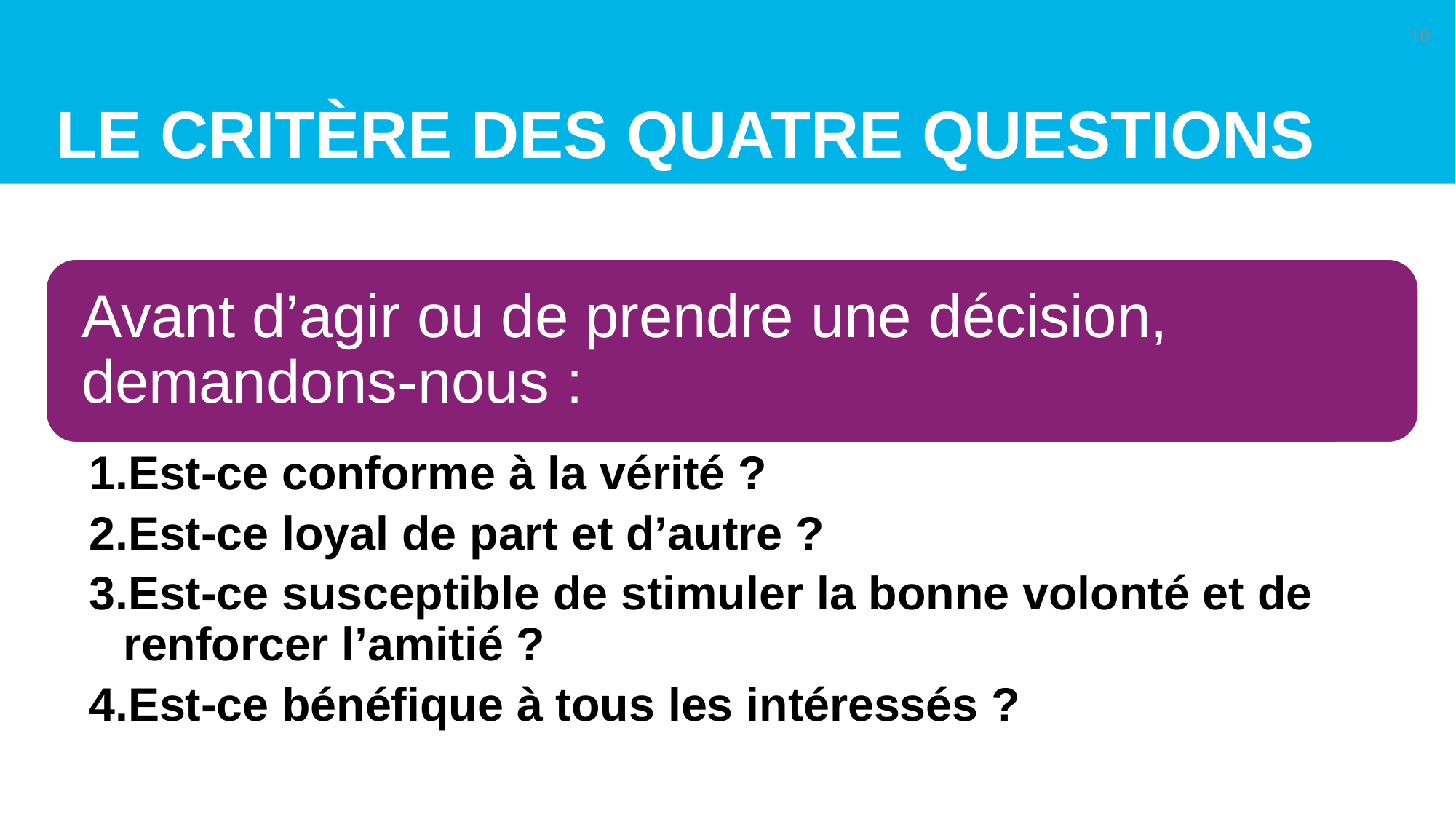

# Le Critère des quatre questions
10
Avant d’agir ou de prendre une décision, demandons-nous :
Est-ce conforme à la vérité ?
Est-ce loyal de part et d’autre ?
Est-ce susceptible de stimuler la bonne volonté et de renforcer l’amitié ?
Est-ce bénéfique à tous les intéressés ?